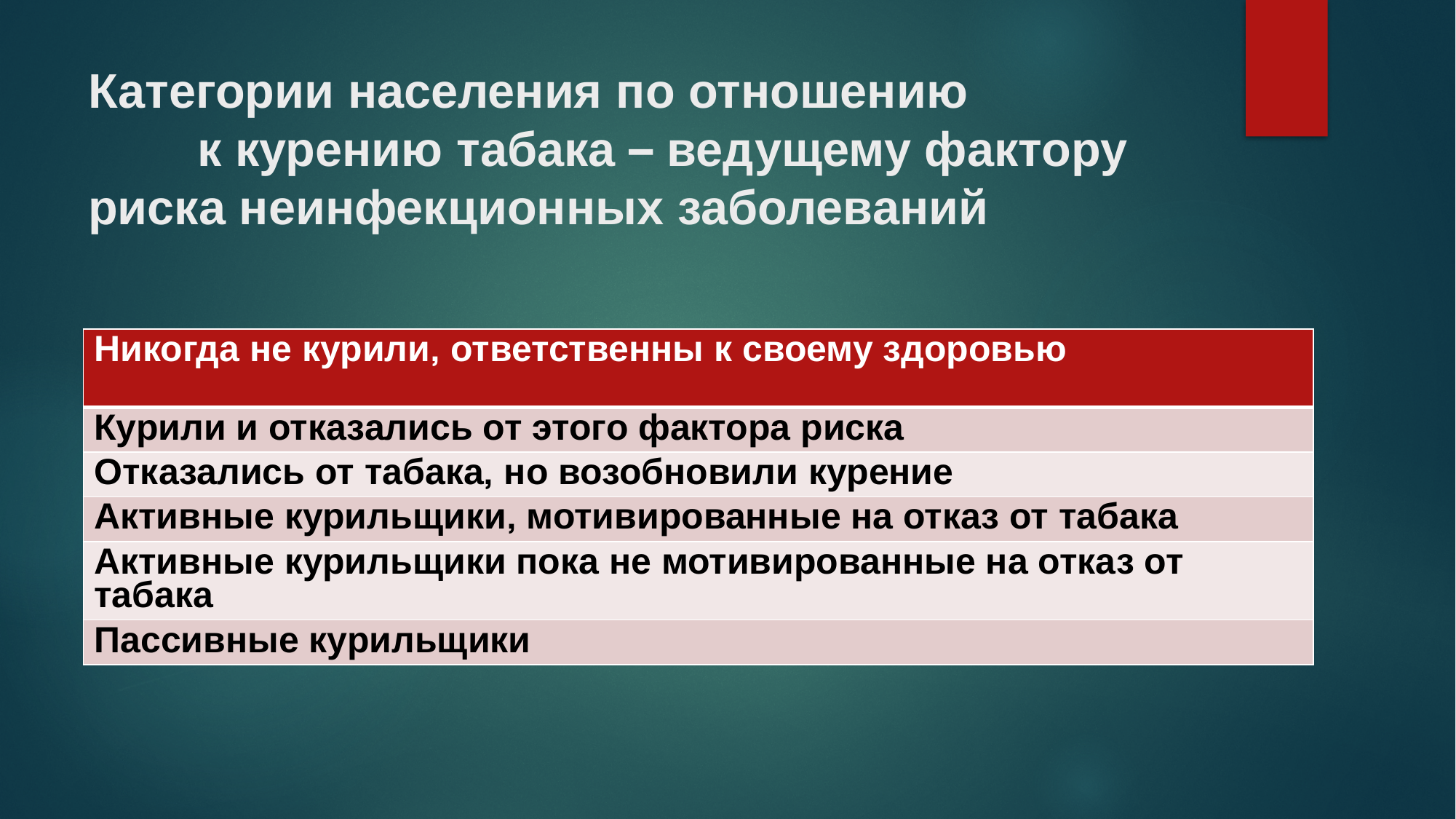

# Категории населения по отношению                         к курению табака – ведущему фактору риска неинфекционных заболеваний
| Никогда не курили, ответственны к своему здоровью |
| --- |
| Курили и отказались от этого фактора риска |
| Отказались от табака, но возобновили курение |
| Активные курильщики, мотивированные на отказ от табака |
| Активные курильщики пока не мотивированные на отказ от табака |
| Пассивные курильщики |